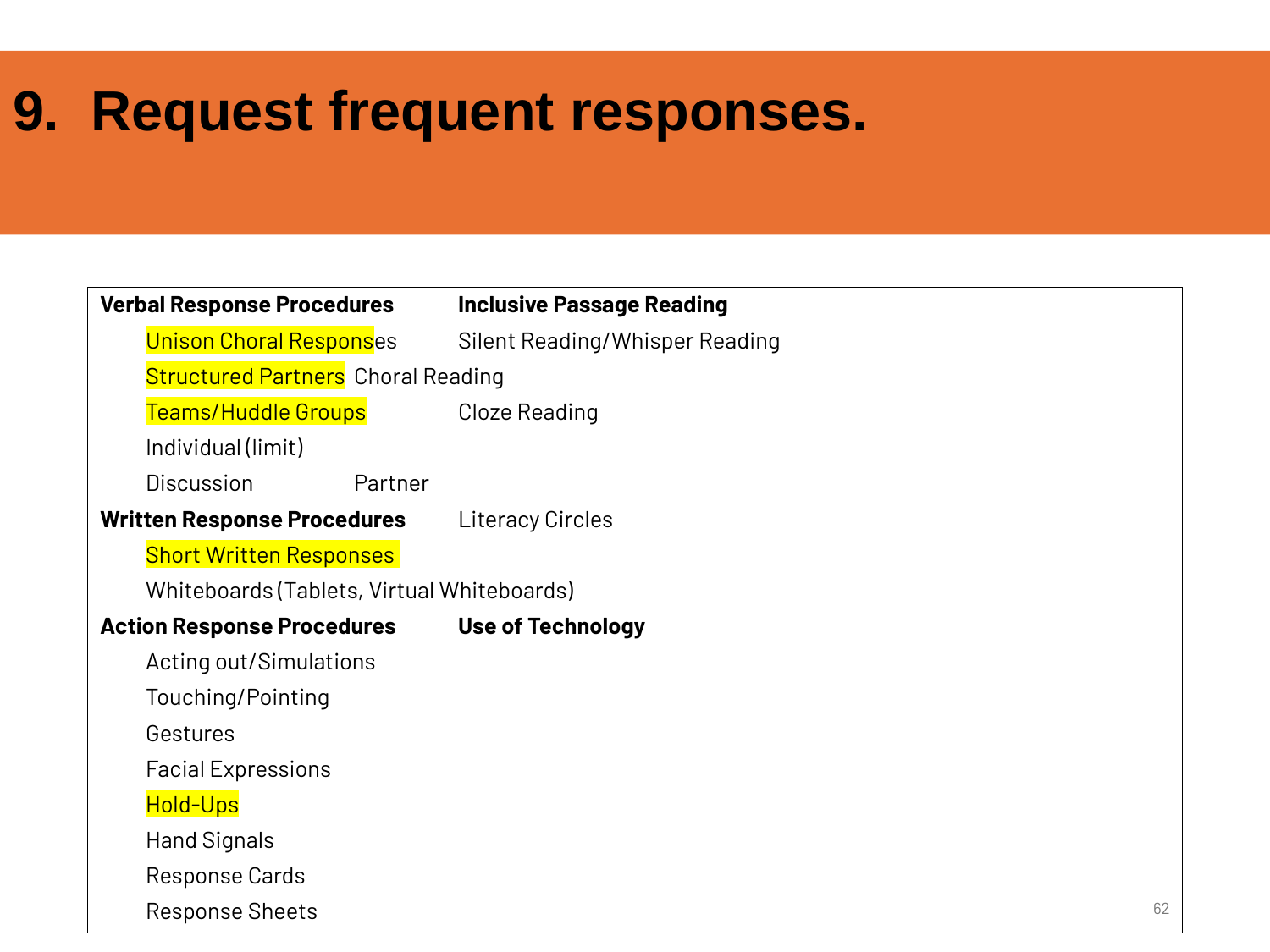

# 9.  Request frequent responses.
Verbal Response Procedures		Inclusive Passage Reading
	Unison Choral Responses			Silent Reading/Whisper Reading
	Structured Partners			Choral Reading
	Teams/Huddle Groups			Cloze Reading
	Individual (limit)
	Discussion				Partner
Written Response Procedures			Literacy Circles
	Short Written Responses
	Whiteboards (Tablets, Virtual Whiteboards)
Action Response Procedures		Use of Technology
	Acting out/Simulations
	Touching/Pointing
	Gestures
	Facial Expressions
	Hold-Ups
		Hand Signals
		Response Cards
		Response Sheets

62